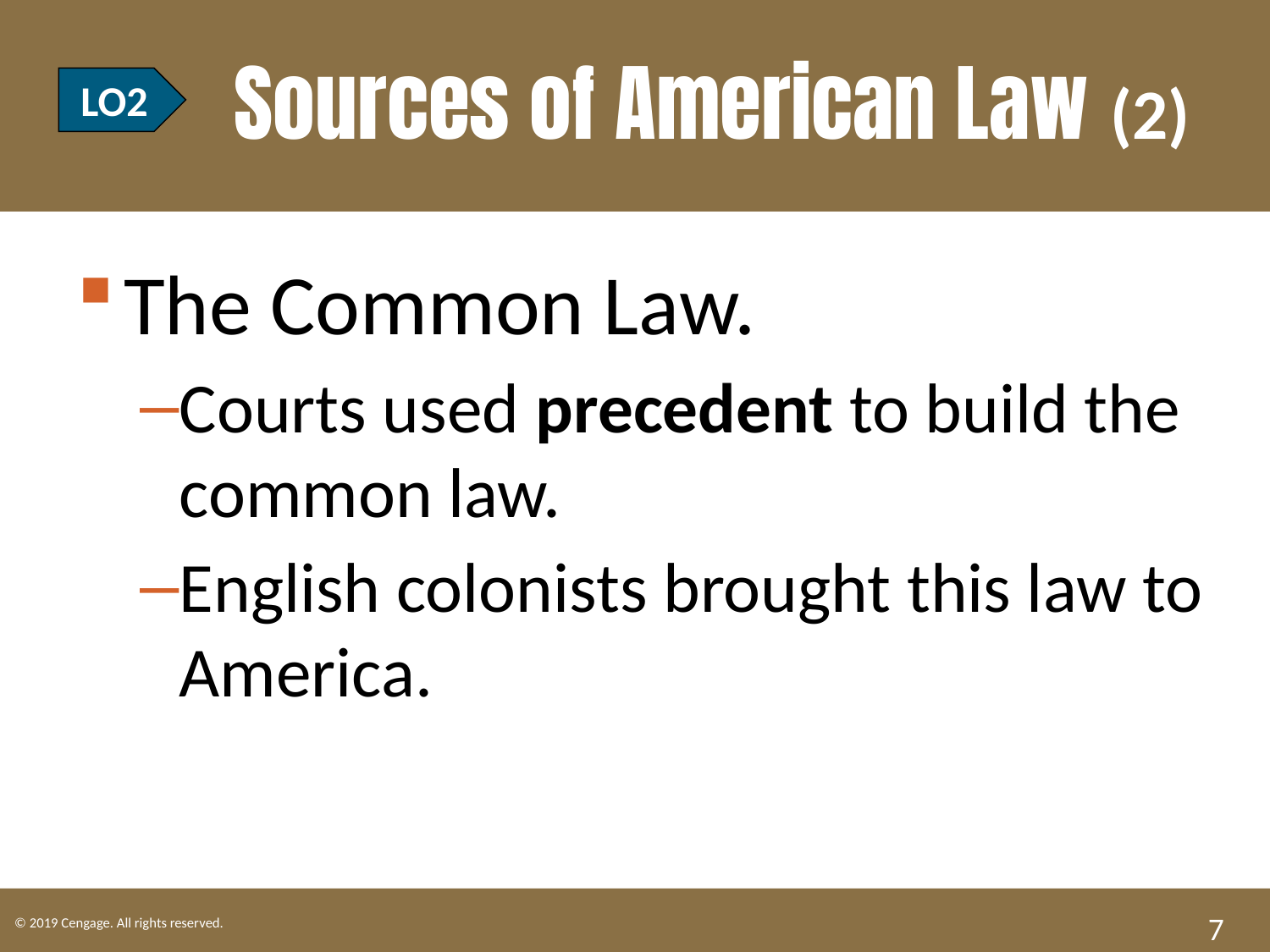

LO2             Sources of American Law (2)
LO2
The Common Law.
Courts used precedent to build the common law.
English colonists brought this law to America.
7